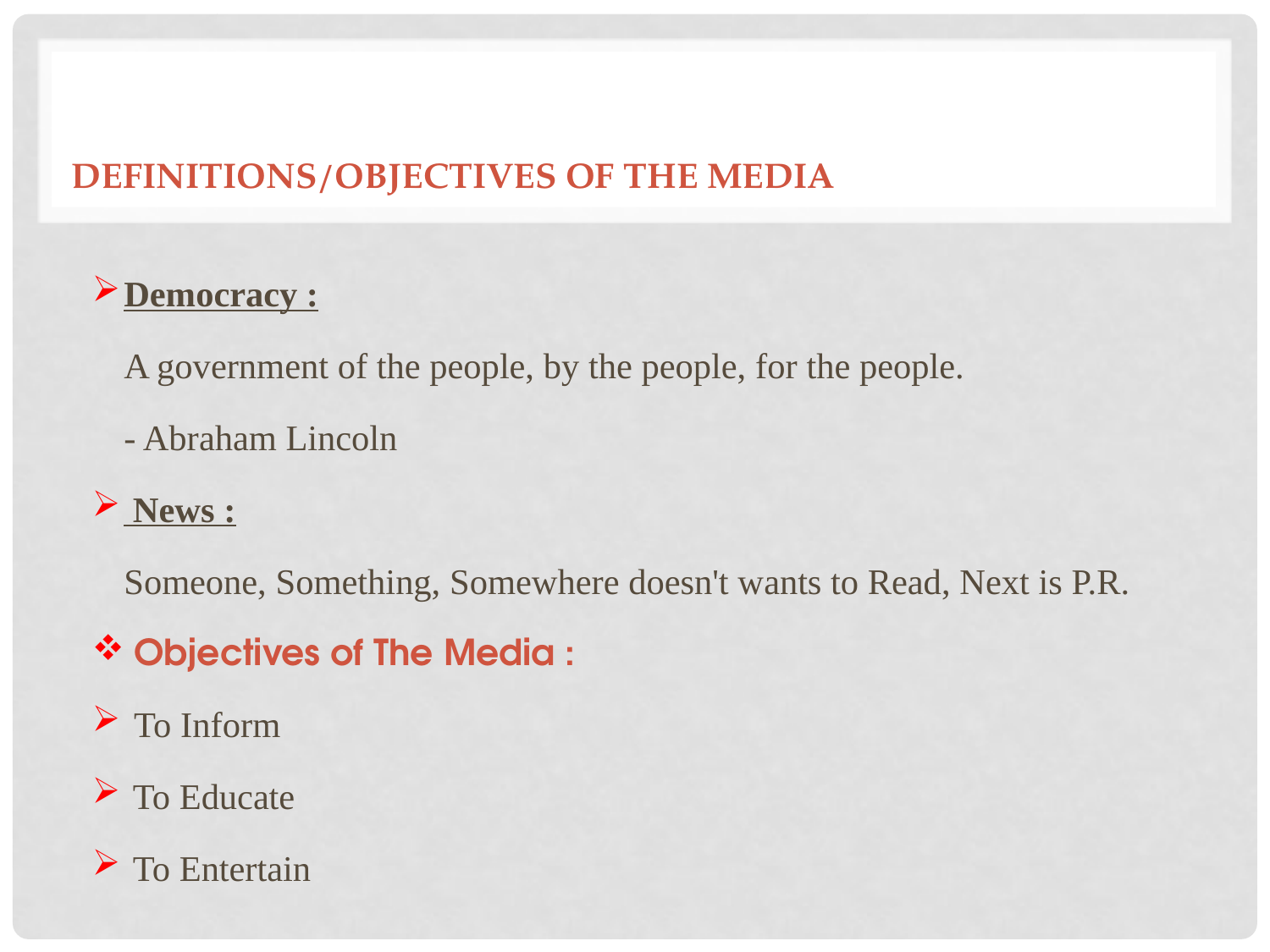

# Definitions/objectives of the media
Democracy :
		A government of the people, by the people, for the people.
							- Abraham Lincoln
 News :
 		Someone, Something, Somewhere doesn't wants to Read, Next is P.R.
 Objectives of The Media :
 To Inform
 To Educate
 To Entertain